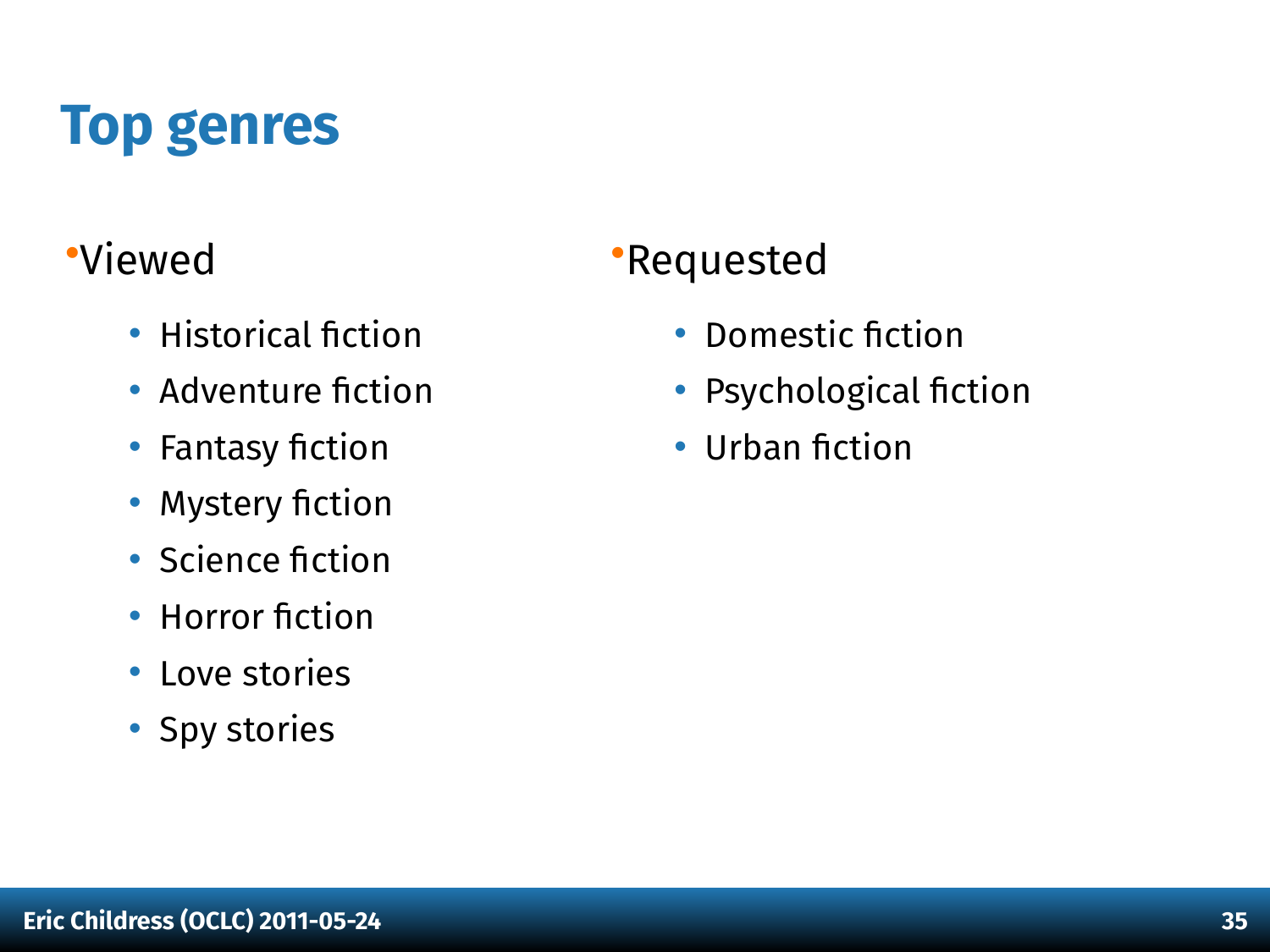

# Top genres
Viewed
Historical fiction
Adventure fiction
Fantasy fiction
Mystery fiction
Science fiction
Horror fiction
Love stories
Spy stories
Requested
Domestic fiction
Psychological fiction
Urban fiction